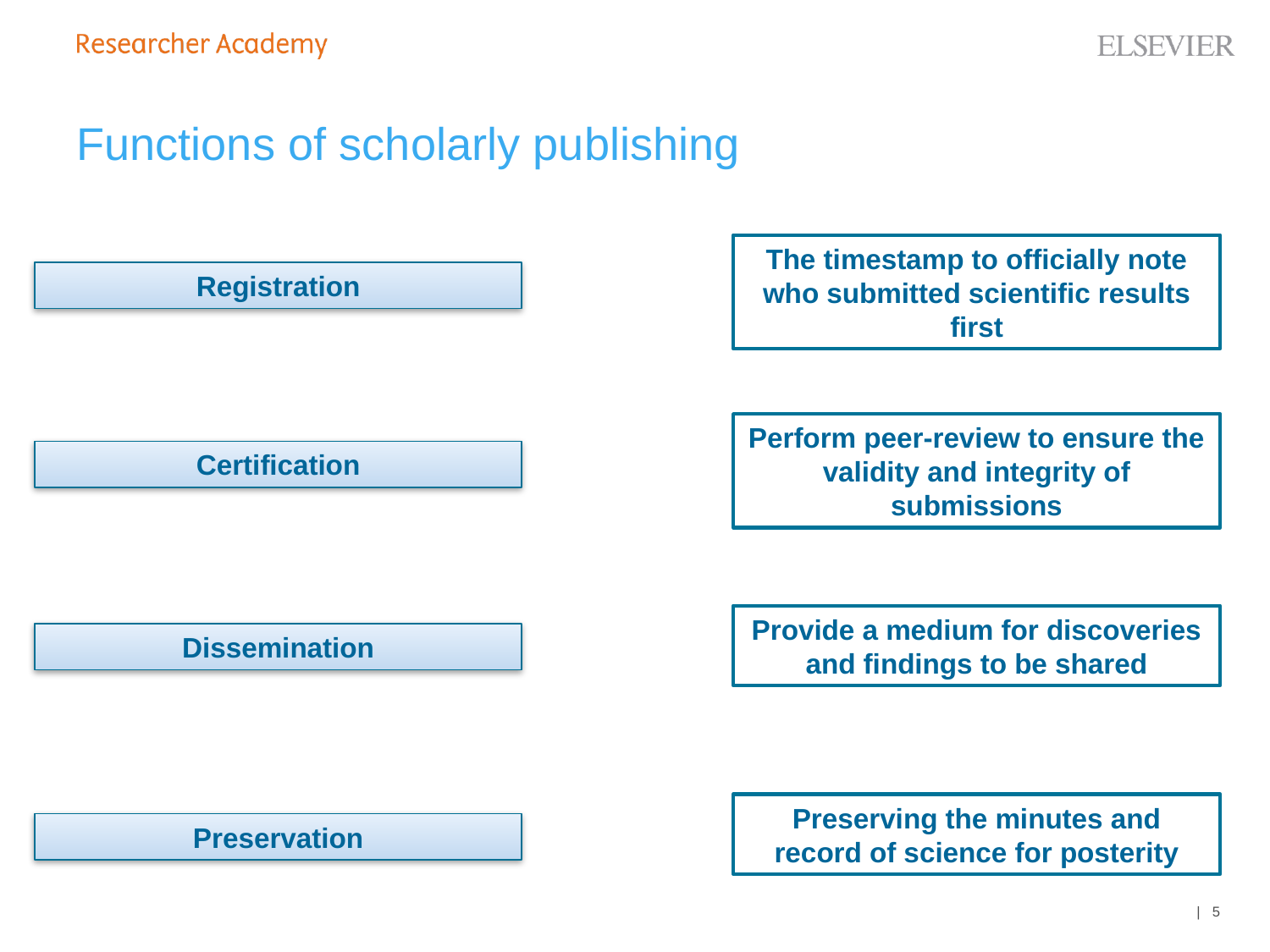

# Functions of scholarly publishing

The timestamp to officially note who submitted scientific results first
Registration
Perform peer-review to ensure the validity and integrity of submissions
Certification
Provide a medium for discoveries and findings to be shared
Dissemination
Preserving the minutes and record of science for posterity
Preservation